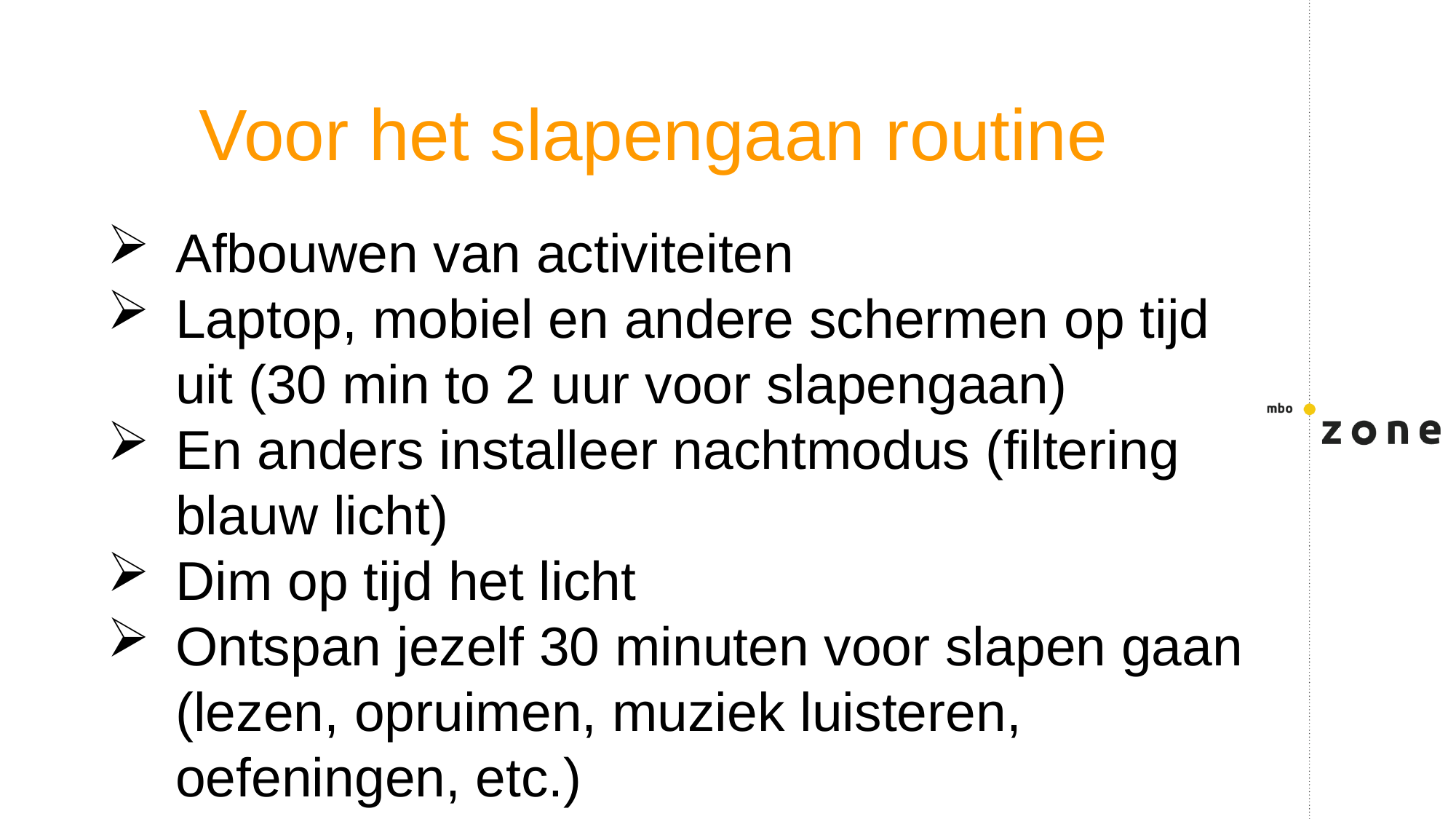

Voor het slapengaan routine
Afbouwen van activiteiten
Laptop, mobiel en andere schermen op tijd uit (30 min to 2 uur voor slapengaan)
En anders installeer nachtmodus (filtering blauw licht)
Dim op tijd het licht
Ontspan jezelf 30 minuten voor slapen gaan (lezen, opruimen, muziek luisteren, oefeningen, etc.)